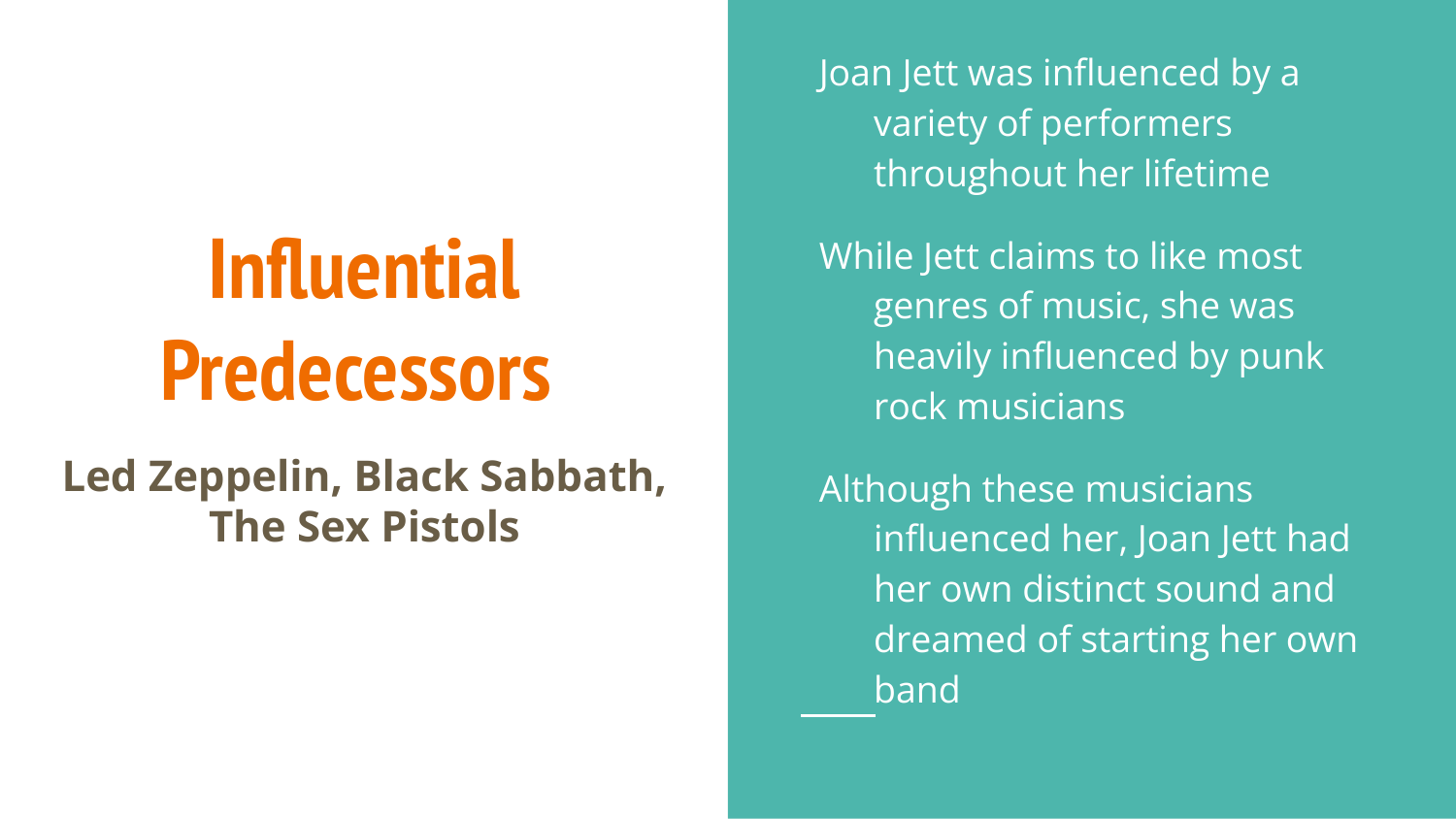

Joan Jett was influenced by a variety of performers throughout her lifetime
While Jett claims to like most genres of music, she was heavily influenced by punk rock musicians
Although these musicians influenced her, Joan Jett had her own distinct sound and dreamed of starting her own band

# Influential Predecessors
Led Zeppelin, Black Sabbath, The Sex Pistols